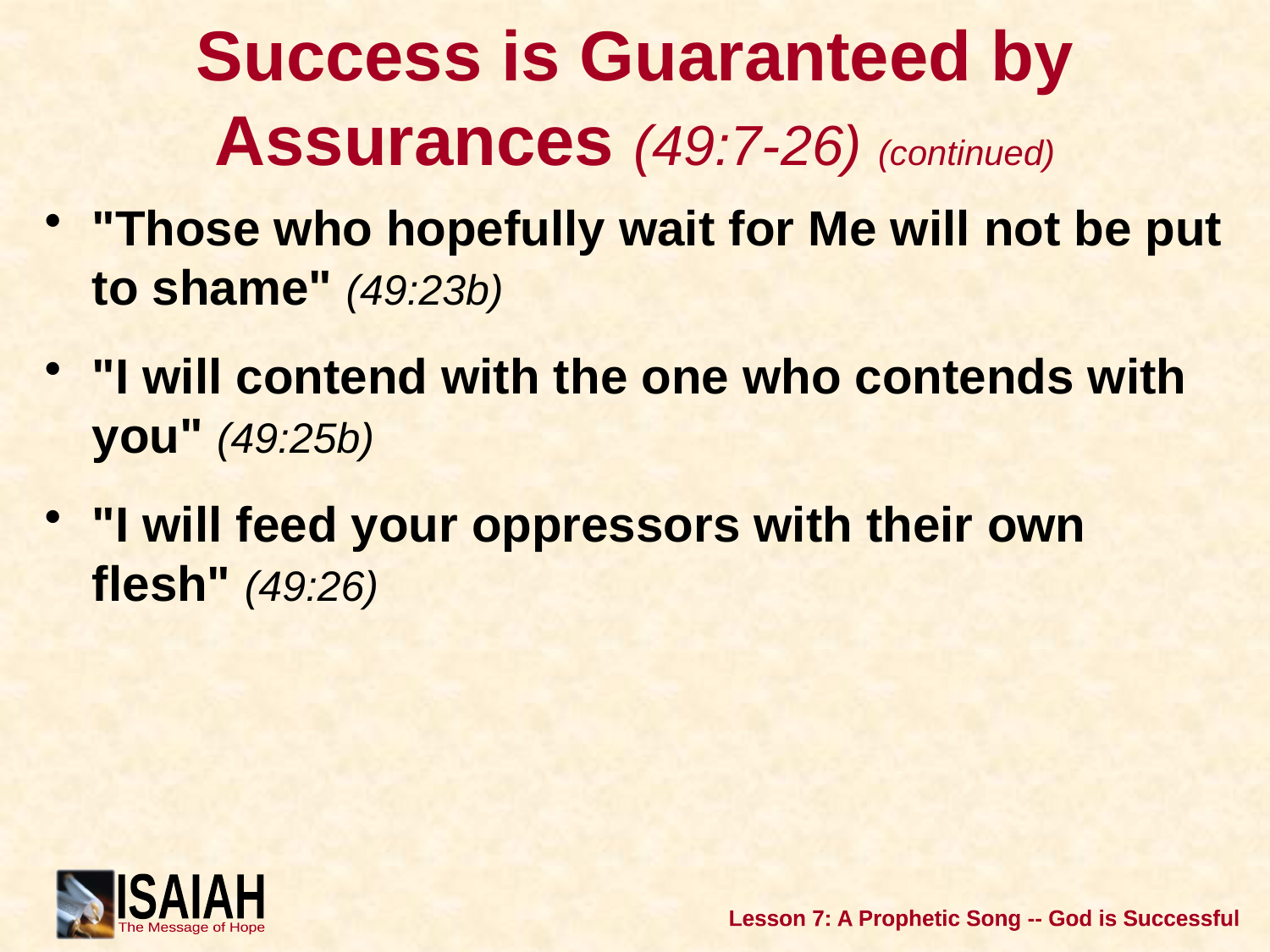

# Success is Guaranteed by Assurances (49:7-26) (continued)
"Those who hopefully wait for Me will not be put to shame" (49:23b)
"I will contend with the one who contends with you" (49:25b)
"I will feed your oppressors with their own flesh" (49:26)